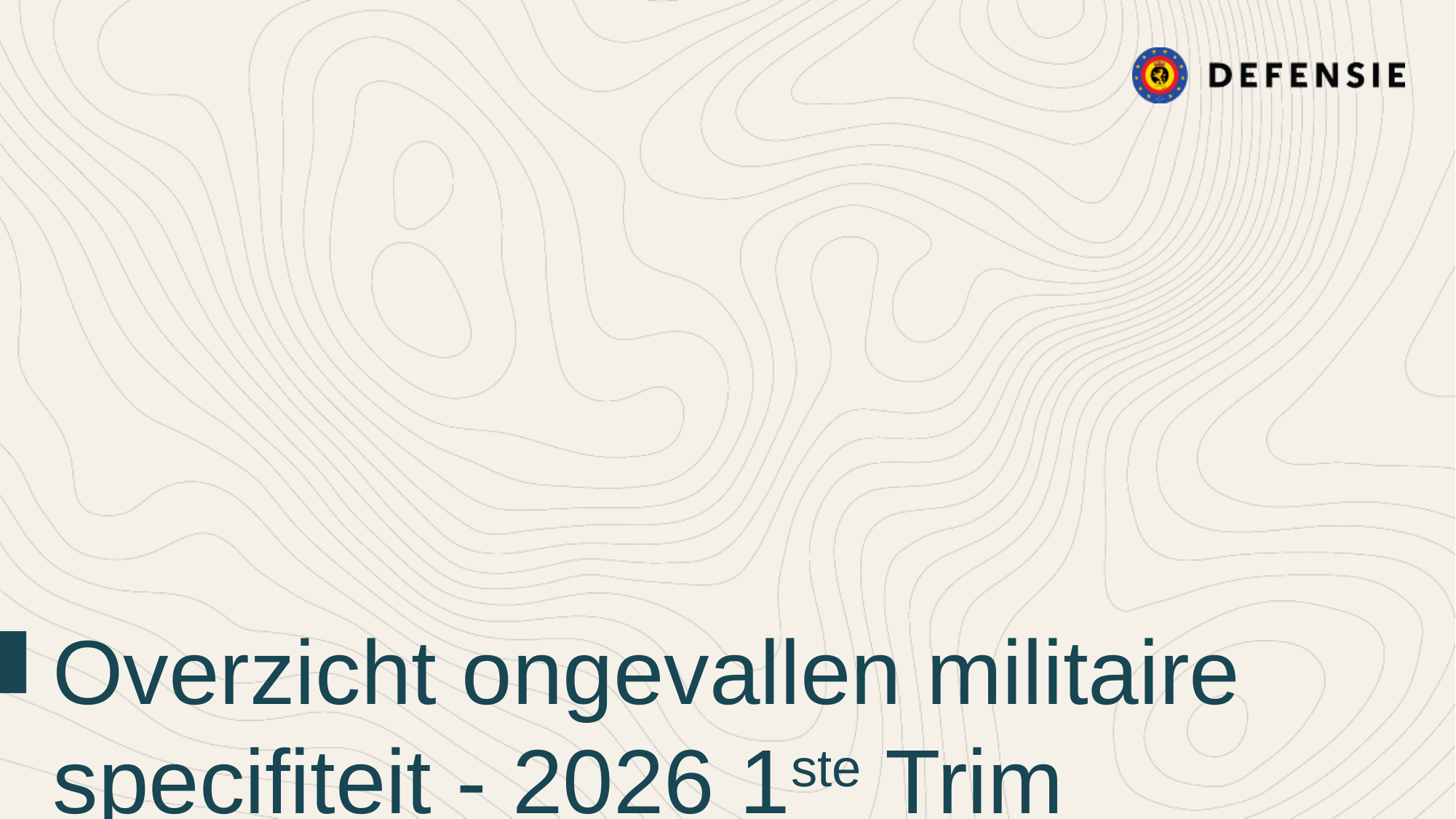

Overzicht ongevallen militaire specifiteit - 2026 1ste Trim